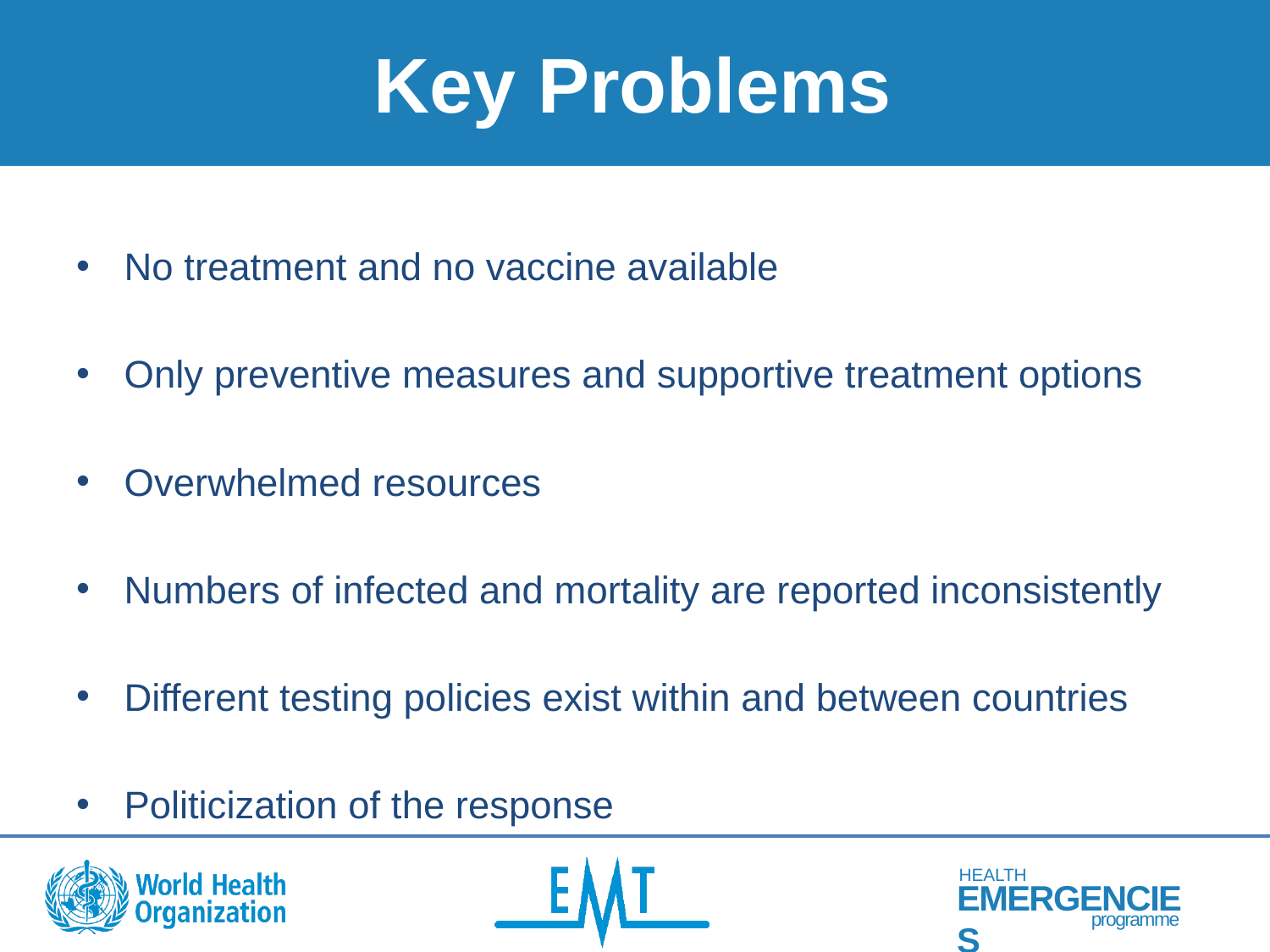

# Key Problems
No treatment and no vaccine available

Only preventive measures and supportive treatment options

Overwhelmed resources

Numbers of infected and mortality are reported inconsistently

Different testing policies exist within and between countries

Politicization of the response